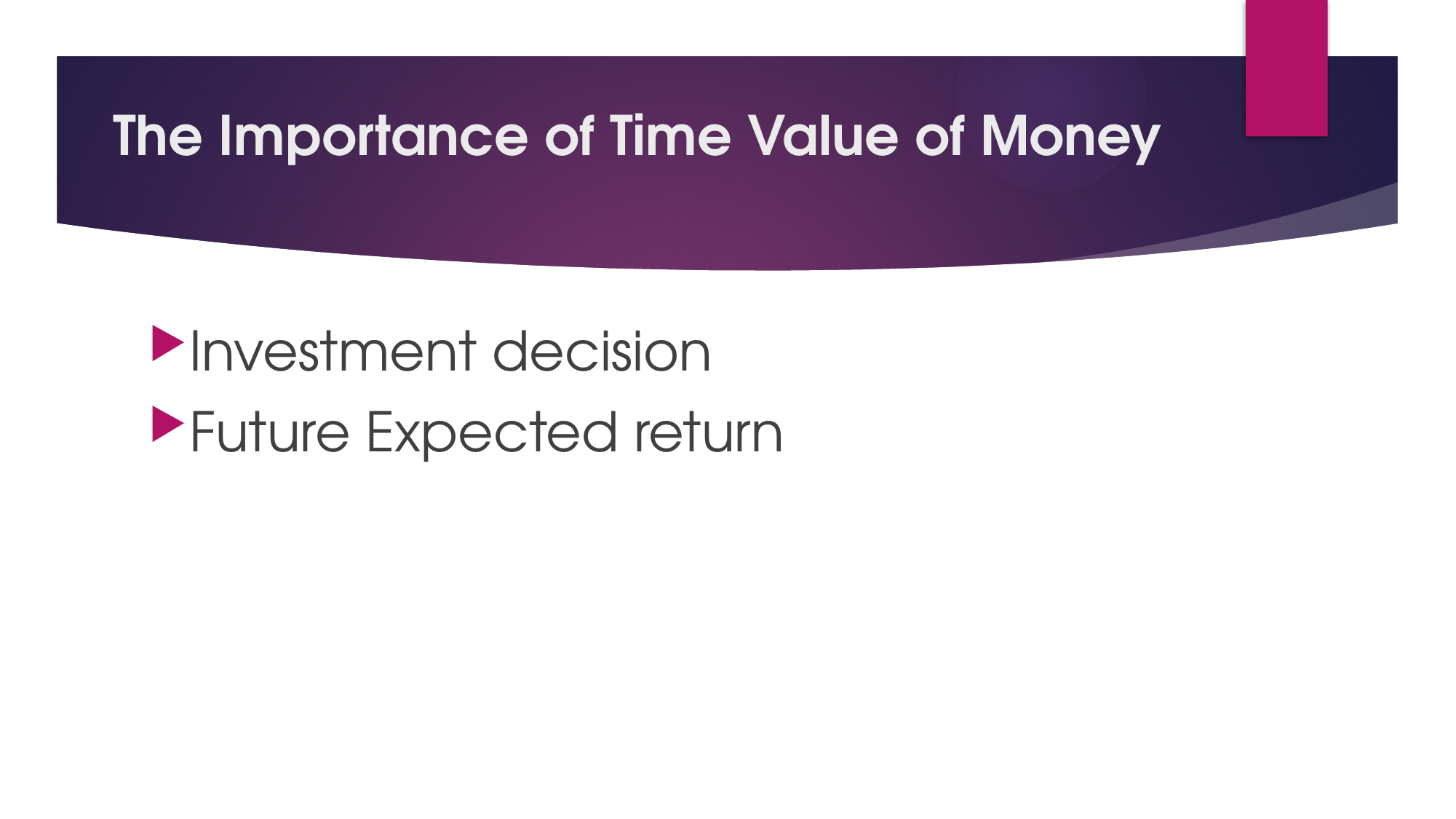

# The Importance of Time Value of Money
Investment decision
Future Expected return